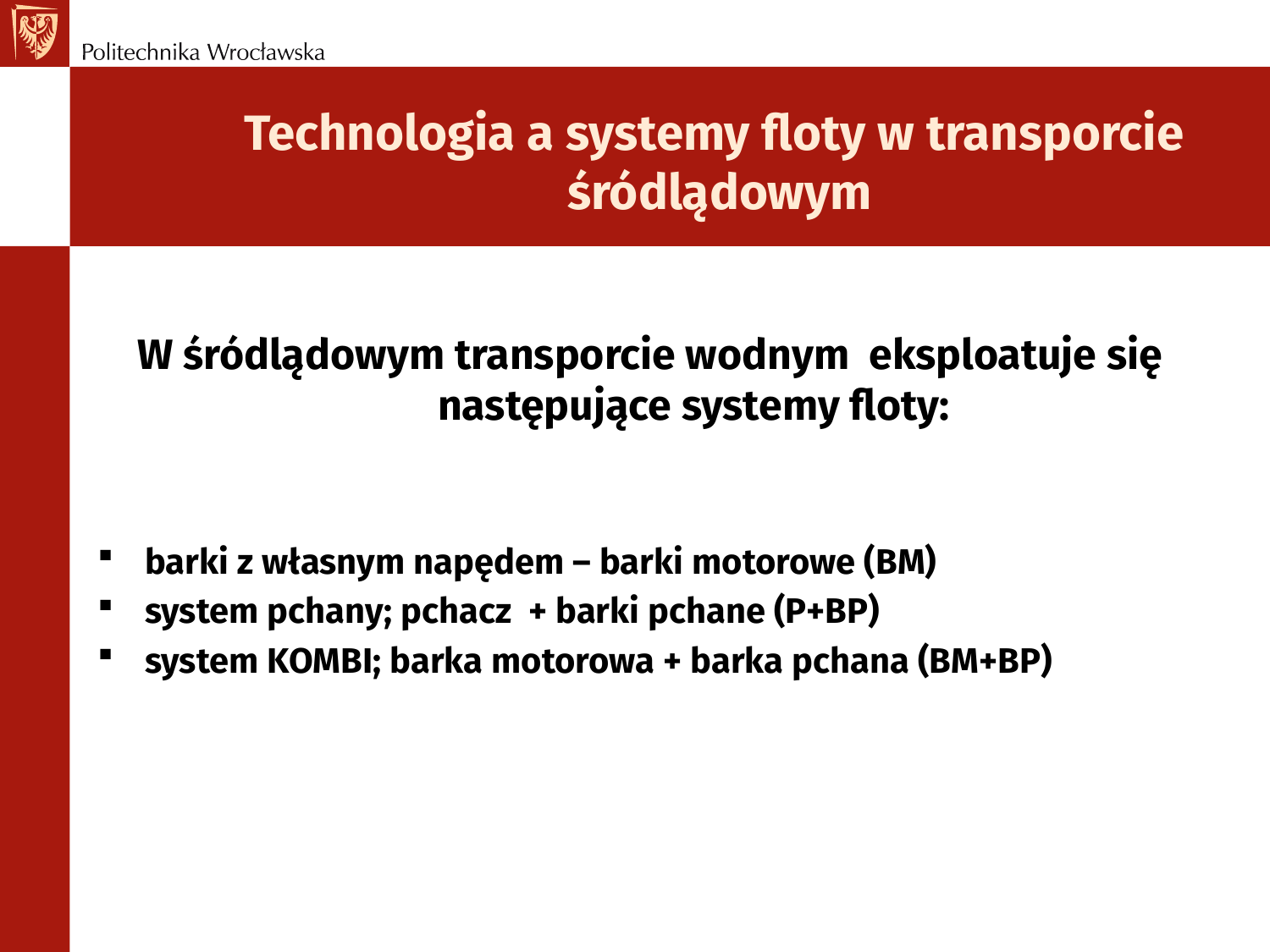

# Technologia a systemy floty w transporcie  śródlądowym

W śródlądowym transporcie wodnym  eksploatuje się     następujące systemy floty:

barki z własnym napędem – barki motorowe (BM)
system pchany; pchacz  + barki pchane (P+BP)
system KOMBI; barka motorowa + barka pchana (BM+BP)